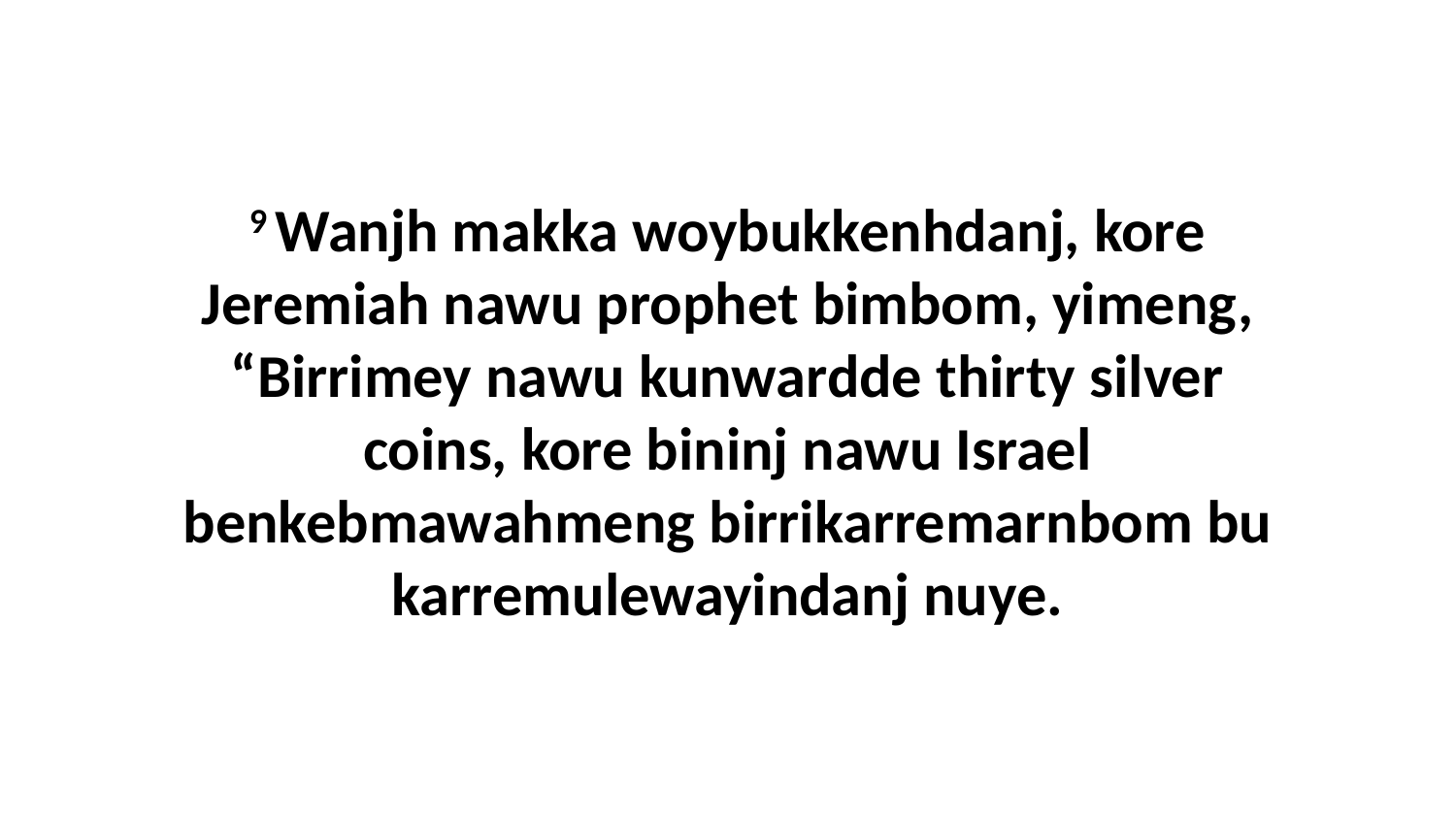

9 Wanjh makka woybukkenhdanj, kore Jeremiah nawu prophet bimbom, yimeng, “Birrimey nawu kunwardde thirty silver coins, kore bininj nawu Israel benkebmawahmeng birrikarremarnbom bu karremulewayindanj nuye.